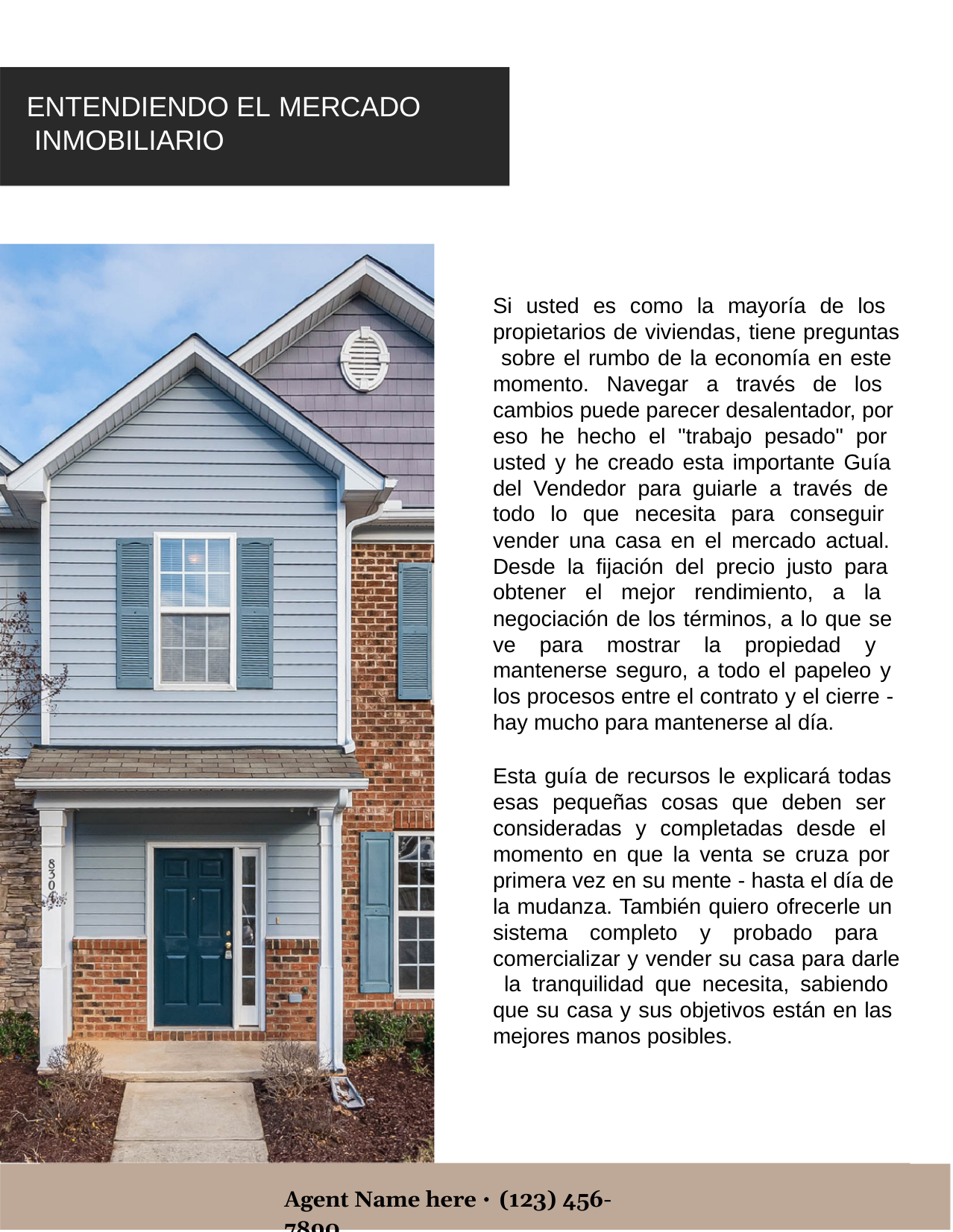

ENTENDIENDO EL MERCADO  INMOBILIARIO

Si usted es como la mayoría de los  propietarios de viviendas, tiene preguntas  sobre el rumbo de la economía en este  momento. Navegar a través de los  cambios puede parecer desalentador, por  eso he hecho el "trabajo pesado" por  usted y he creado esta importante Guía  del Vendedor para guiarle a través de  todo lo que necesita para conseguir  vender una casa en el mercado actual.  Desde la fijación del precio justo para  obtener el mejor rendimiento, a la  negociación de los términos, a lo que se  ve para mostrar la propiedad y  mantenerse seguro, a todo el papeleo y  los procesos entre el contrato y el cierre -  hay mucho para mantenerse al día.

Esta guía de recursos le explicará todas  esas pequeñas cosas que deben ser  consideradas y completadas desde el  momento en que la venta se cruza por  primera vez en su mente - hasta el día de  la mudanza. También quiero ofrecerle un  sistema completo y probado para  comercializar y vender su casa para darle  la tranquilidad que necesita, sabiendo  que su casa y sus objetivos están en las  mejores manos posibles.
Agent Name here ⋅ (123) 456-7890